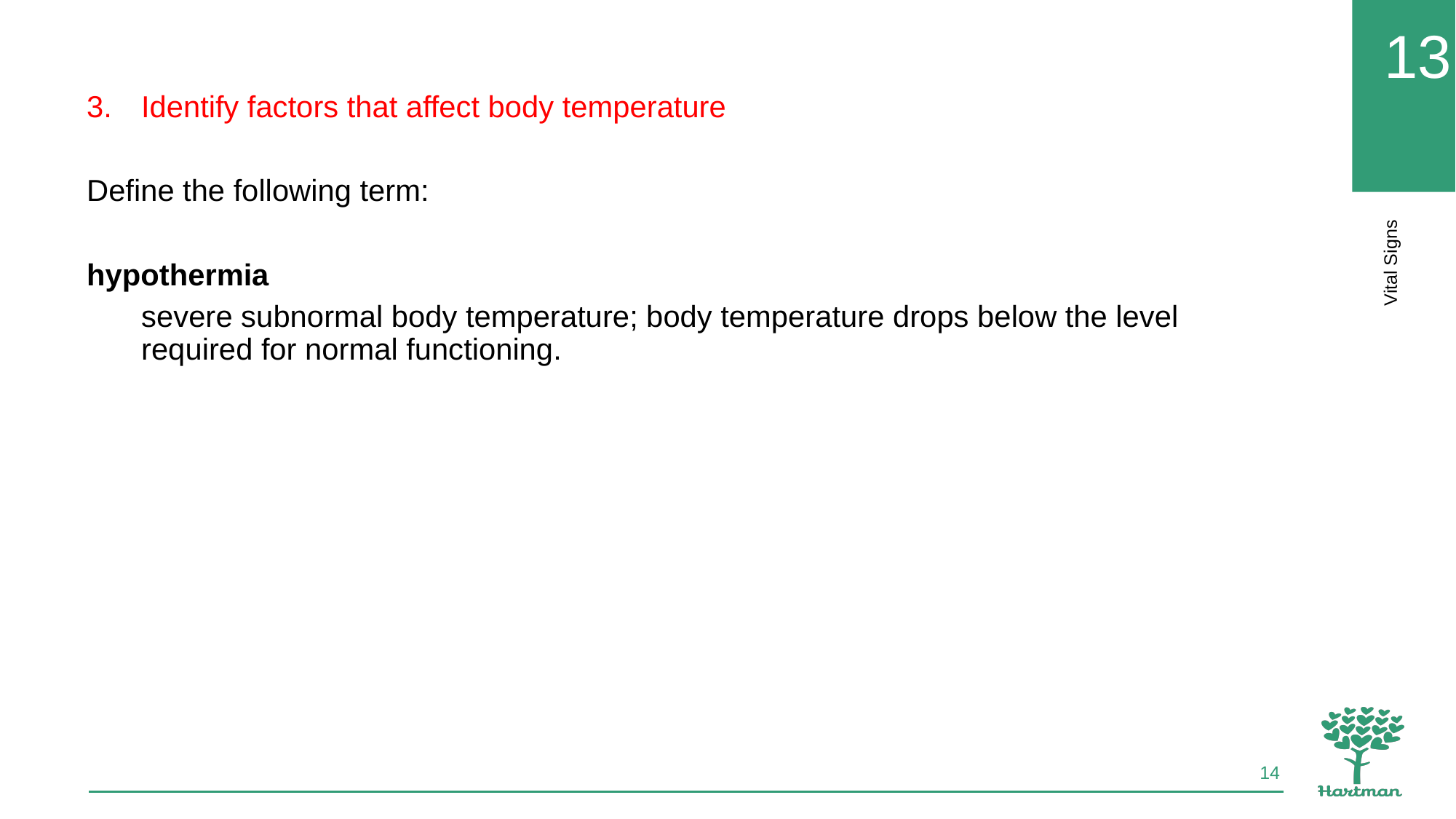

Identify factors that affect body temperature

Define the following term:

hypothermia
severe subnormal body temperature; body temperature drops below the level required for normal functioning.

14